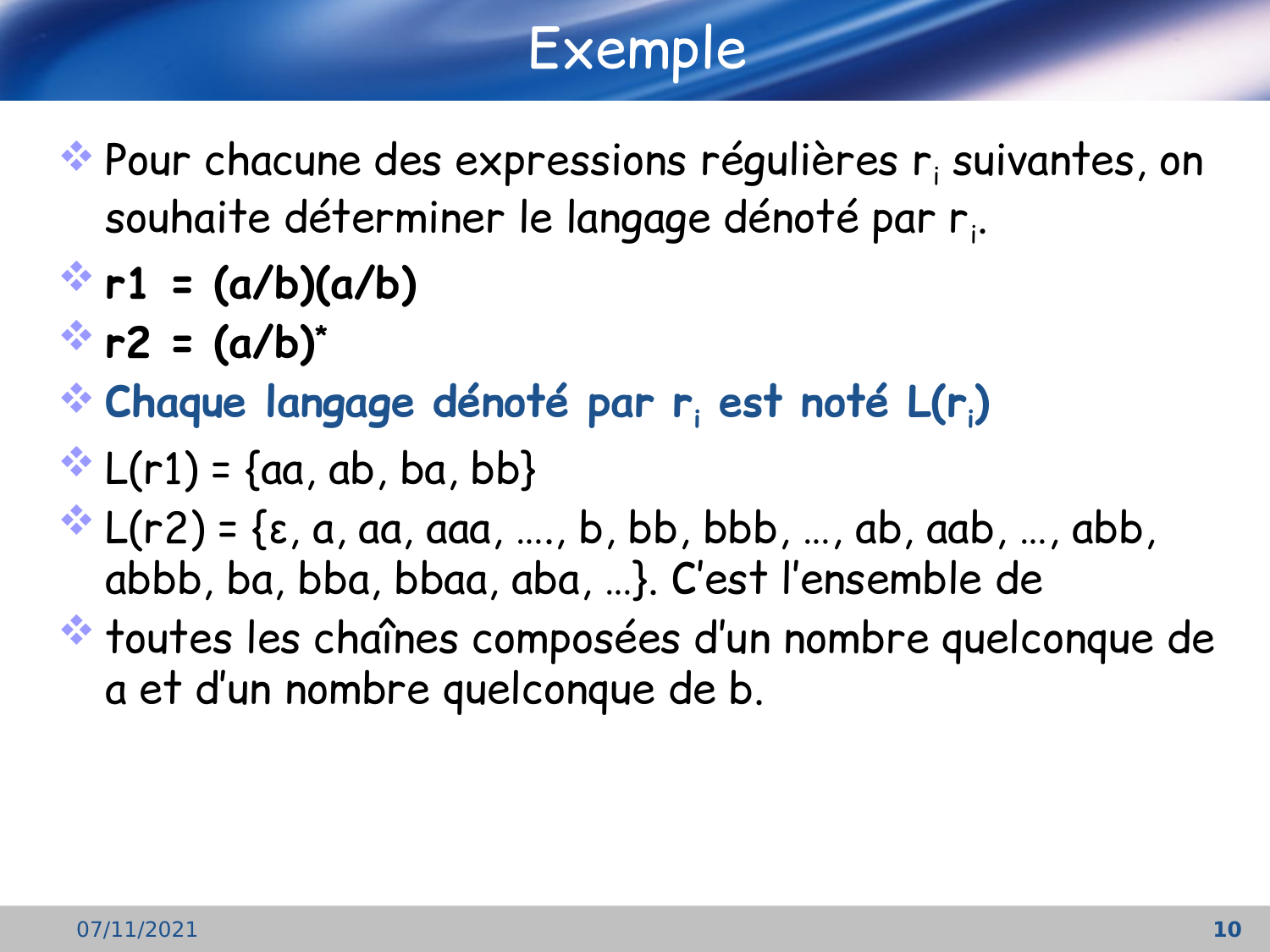

# Exemple
Pour chacune des expressions régulières ri suivantes, on souhaite déterminer le langage dénoté par ri.
r1 = (a/b)(a/b)
r2 = (a/b)*
Chaque langage dénoté par ri est noté L(ri)
L(r1) = {aa, ab, ba, bb}
L(r2) = {ε, a, aa, aaa, …., b, bb, bbb, …, ab, aab, …, abb, abbb, ba, bba, bbaa, aba, …}. C’est l’ensemble de
toutes les chaînes composées d’un nombre quelconque de a et d’un nombre quelconque de b.

07/11/2021
10